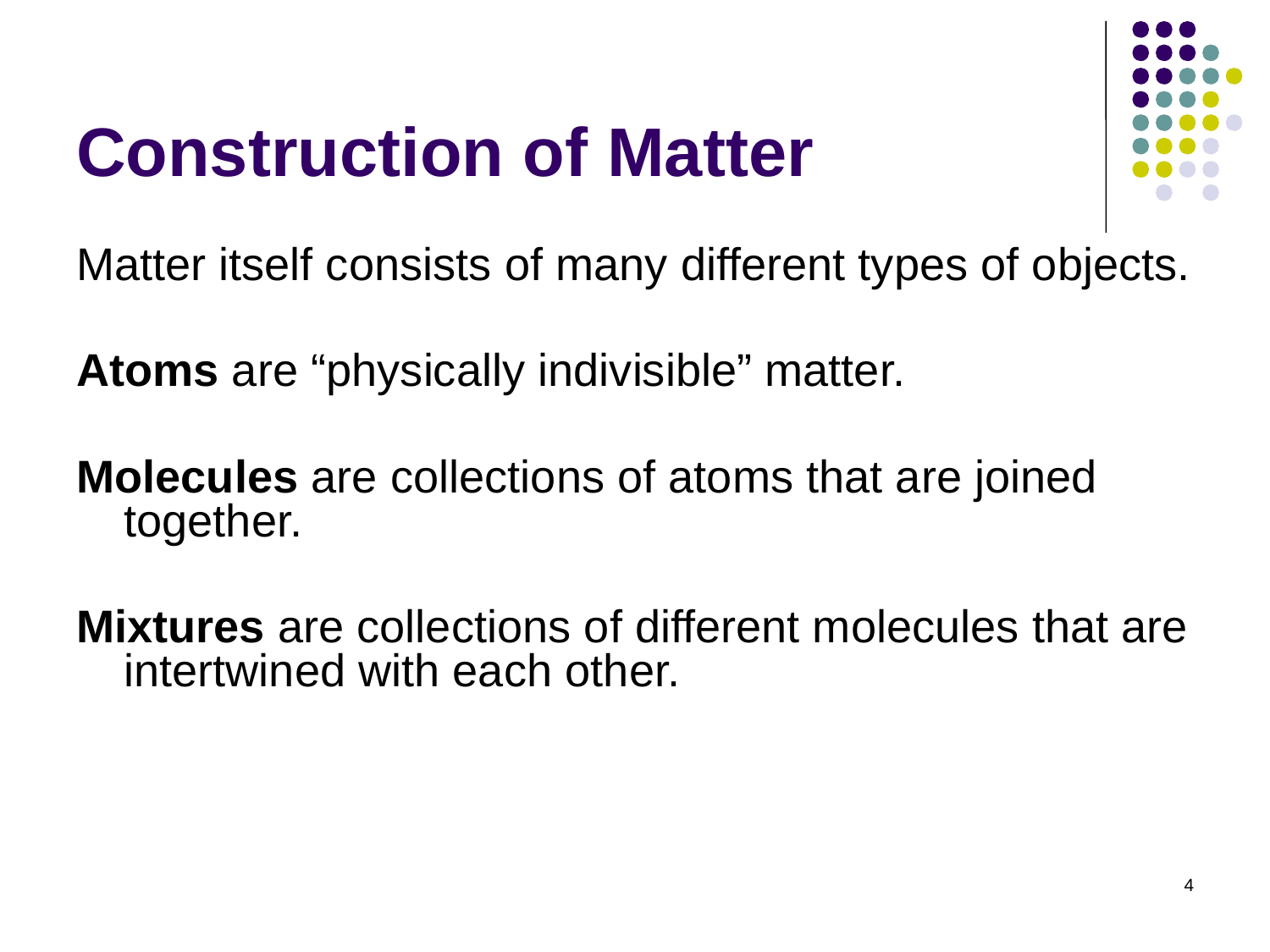

# Construction of Matter
Matter itself consists of many different types of objects.

Atoms are “physically indivisible” matter.

Molecules are collections of atoms that are joined together.

Mixtures are collections of different molecules that are intertwined with each other.
4